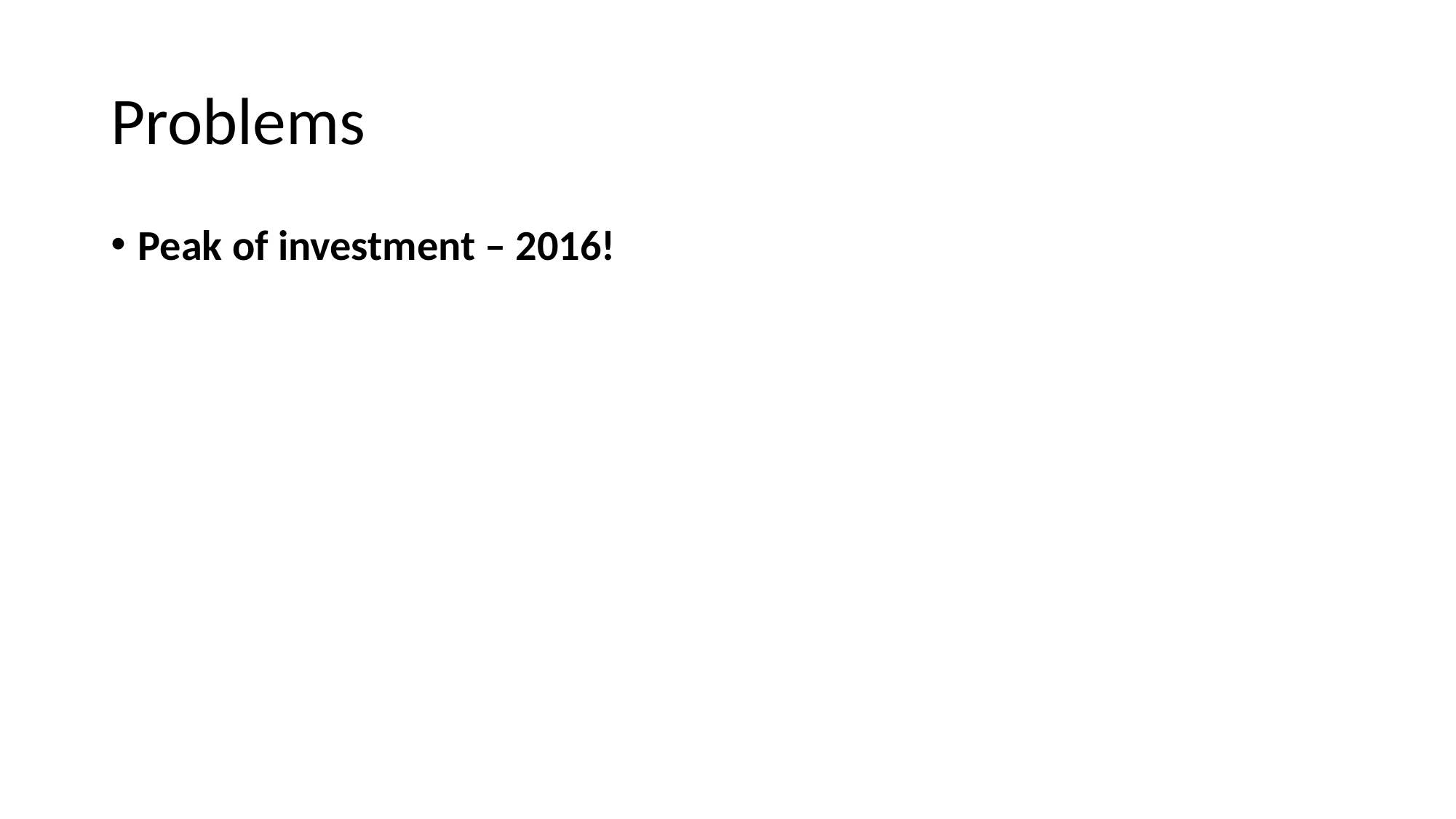

# Problems
Peak of investment – 2016!